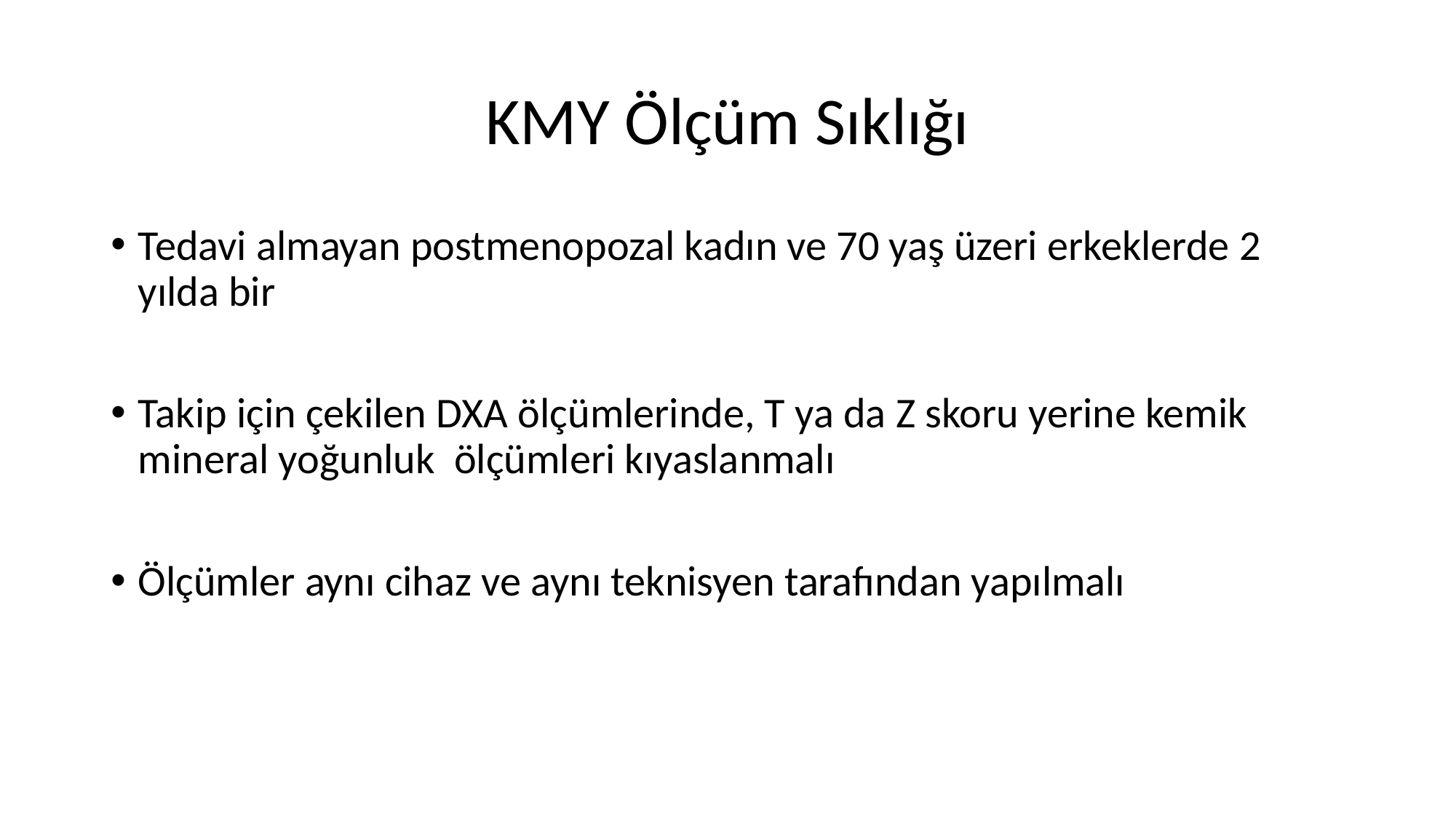

# KMY Ölçüm Sıklığı
Tedavi almayan postmenopozal kadın ve 70 yaş üzeri erkeklerde 2 yılda bir

Takip için çekilen DXA ölçümlerinde, T ya da Z skoru yerine kemik mineral yoğunluk  ölçümleri kıyaslanmalı

Ölçümler aynı cihaz ve aynı teknisyen tarafından yapılmalı